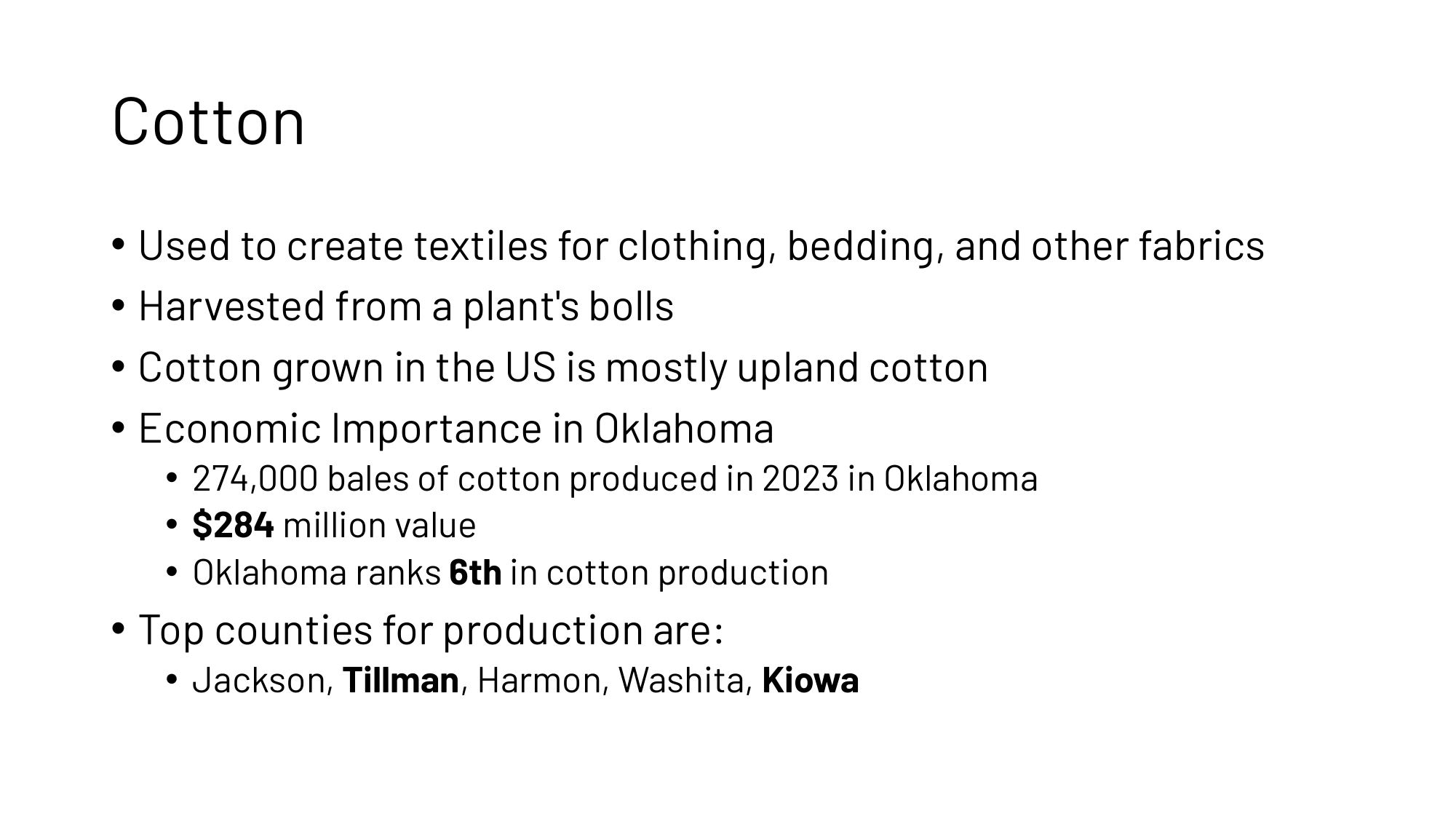

# Cotton
Used to create textiles for clothing, bedding, and other fabrics
Harvested from a plant's bolls
Cotton grown in the US is mostly upland cotton
Economic Importance in Oklahoma
274,000 bales of cotton produced in 2023 in Oklahoma
$284 million value
Oklahoma ranks 6th in cotton production
Top counties for production are:
Jackson, Tillman, Harmon, Washita, Kiowa